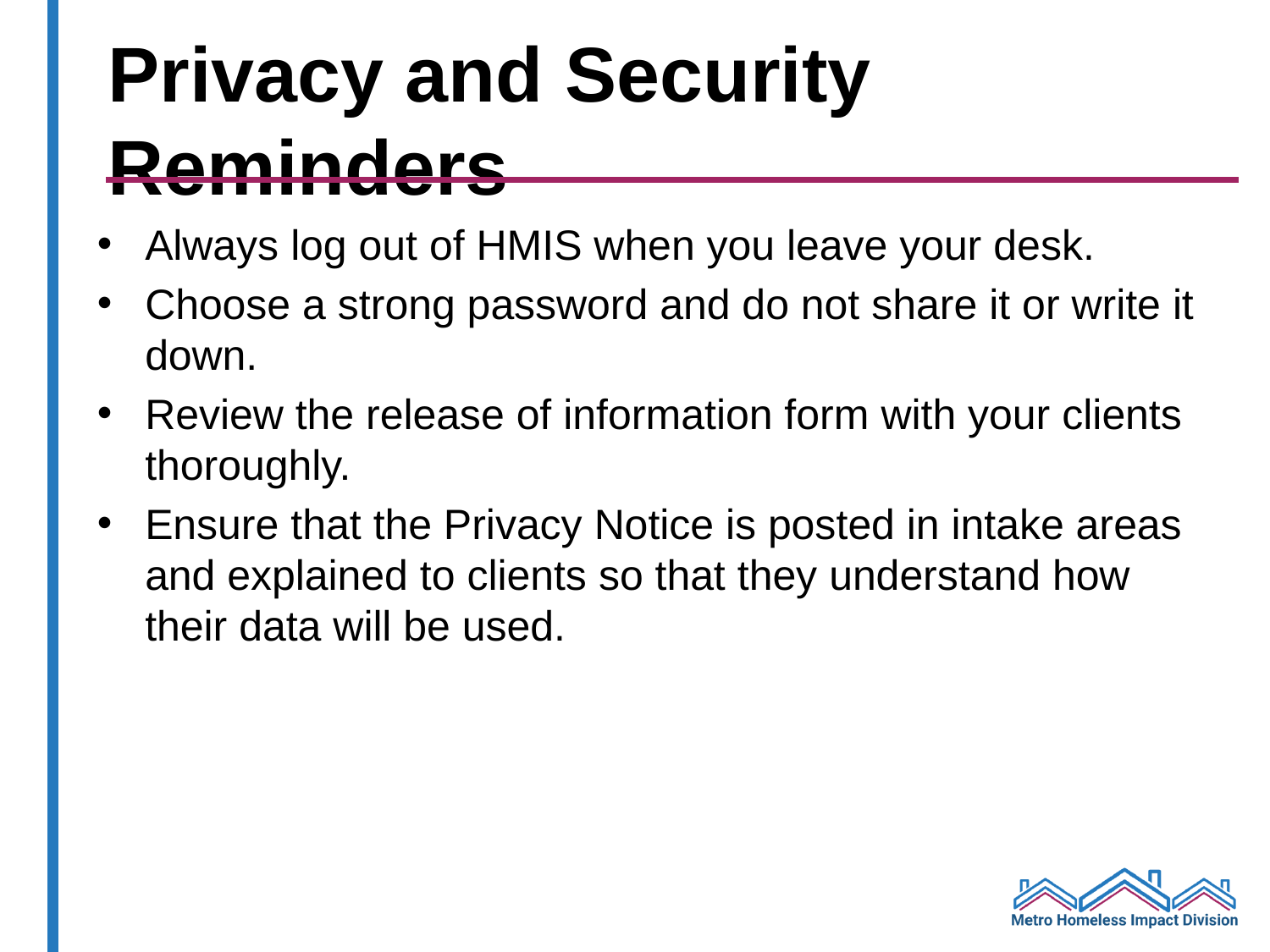

# Privacy and Security Reminders
Always log out of HMIS when you leave your desk.
Choose a strong password and do not share it or write it down.
Review the release of information form with your clients thoroughly.
Ensure that the Privacy Notice is posted in intake areas and explained to clients so that they understand how their data will be used.